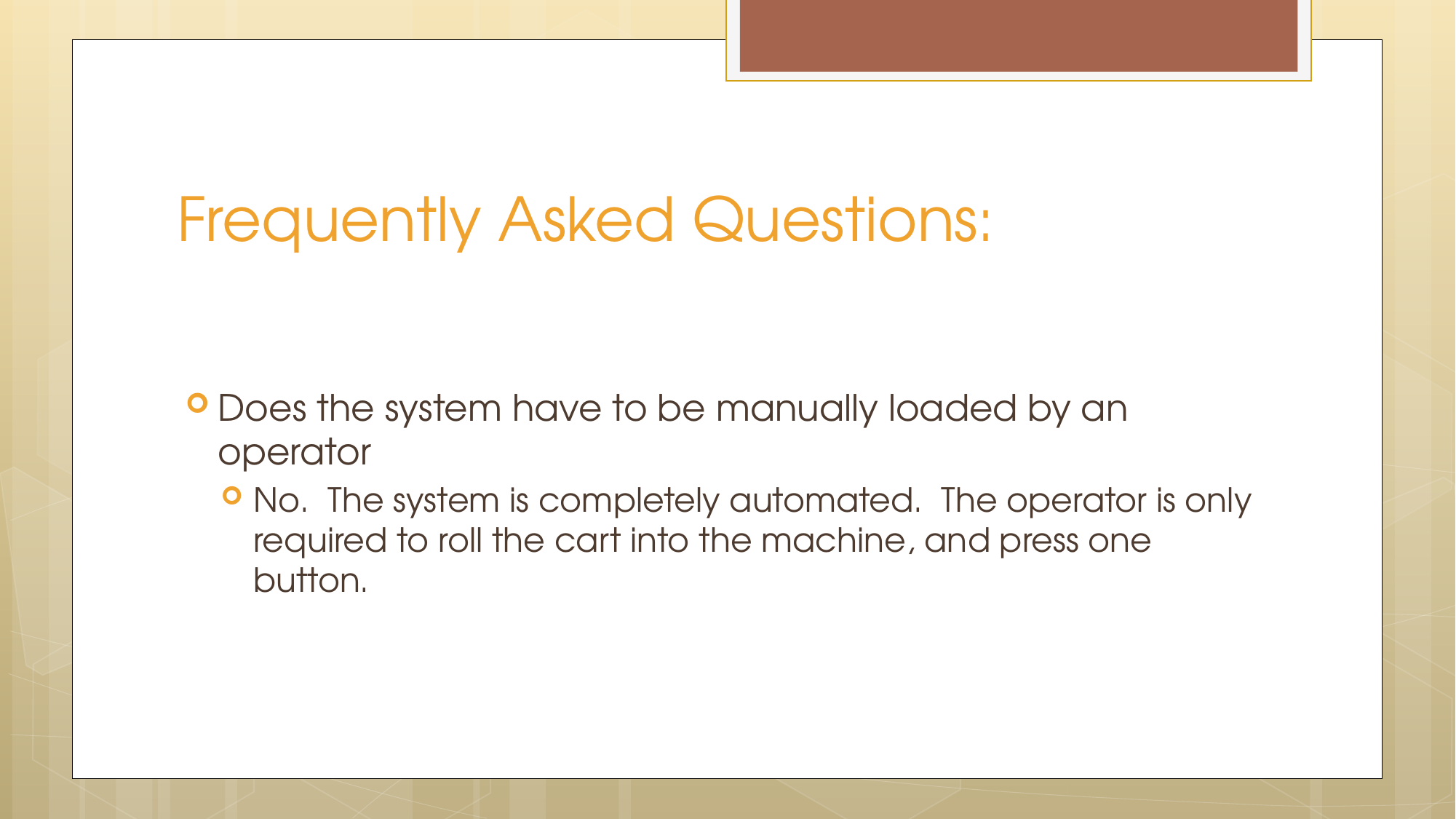

# Frequently Asked Questions:

Does the system have to be manually loaded by an operator
No.  The system is completely automated.  The operator is only required to roll the cart into the machine, and press one button.